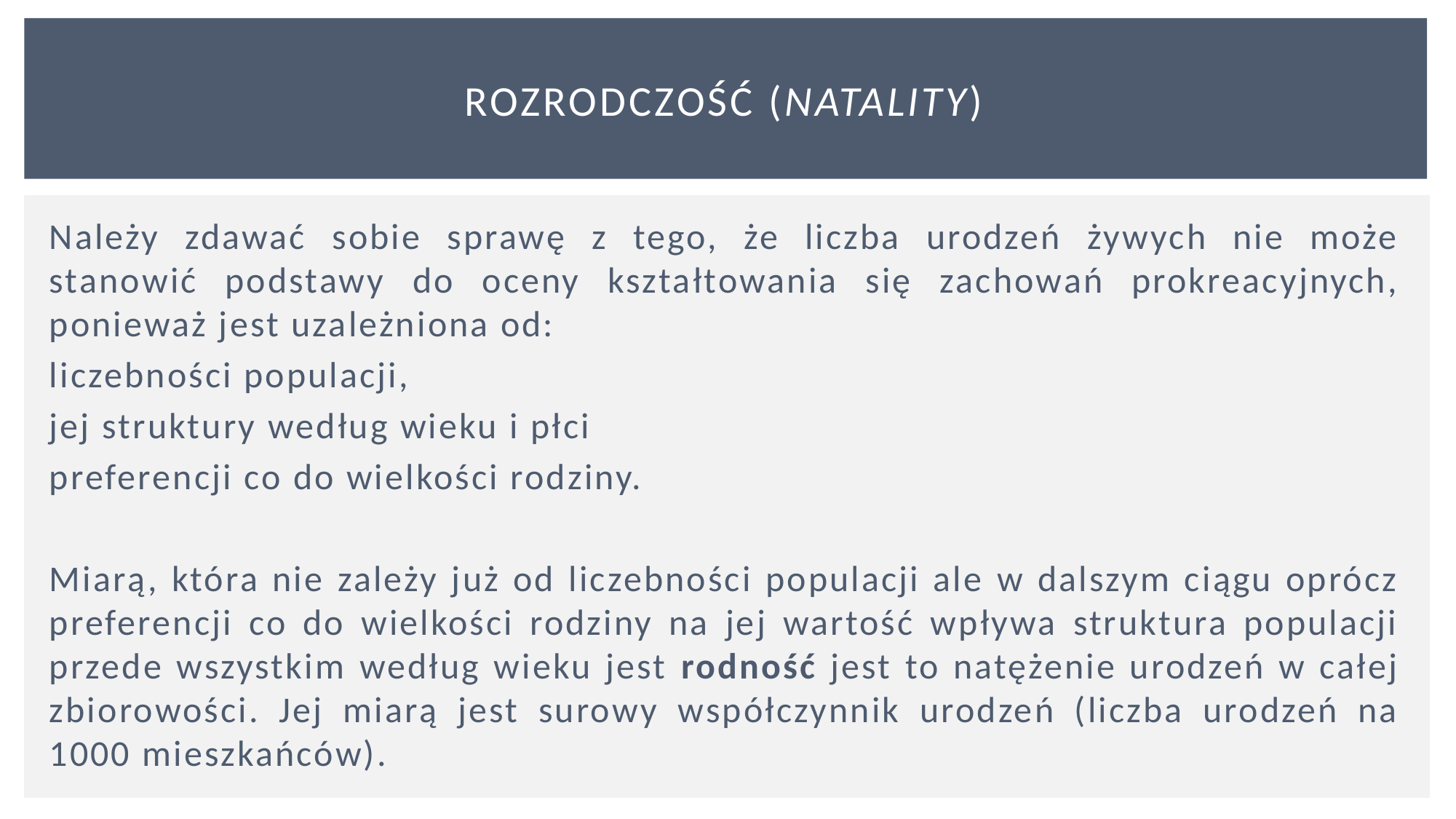

# Rozrodczość (natality)
Należy zdawać sobie sprawę z tego, że liczba urodzeń żywych nie może stanowić podstawy do oceny kształtowania się zachowań prokreacyjnych, ponieważ jest uzależniona od:
liczebności populacji,
jej struktury według wieku i płci
preferencji co do wielkości rodziny.

Miarą, która nie zależy już od liczebności populacji ale w dalszym ciągu oprócz preferencji co do wielkości rodziny na jej wartość wpływa struktura populacji przede wszystkim według wieku jest rodność jest to natężenie urodzeń w całej zbiorowości. Jej miarą jest surowy współczynnik urodzeń (liczba urodzeń na 1000 mieszkańców).